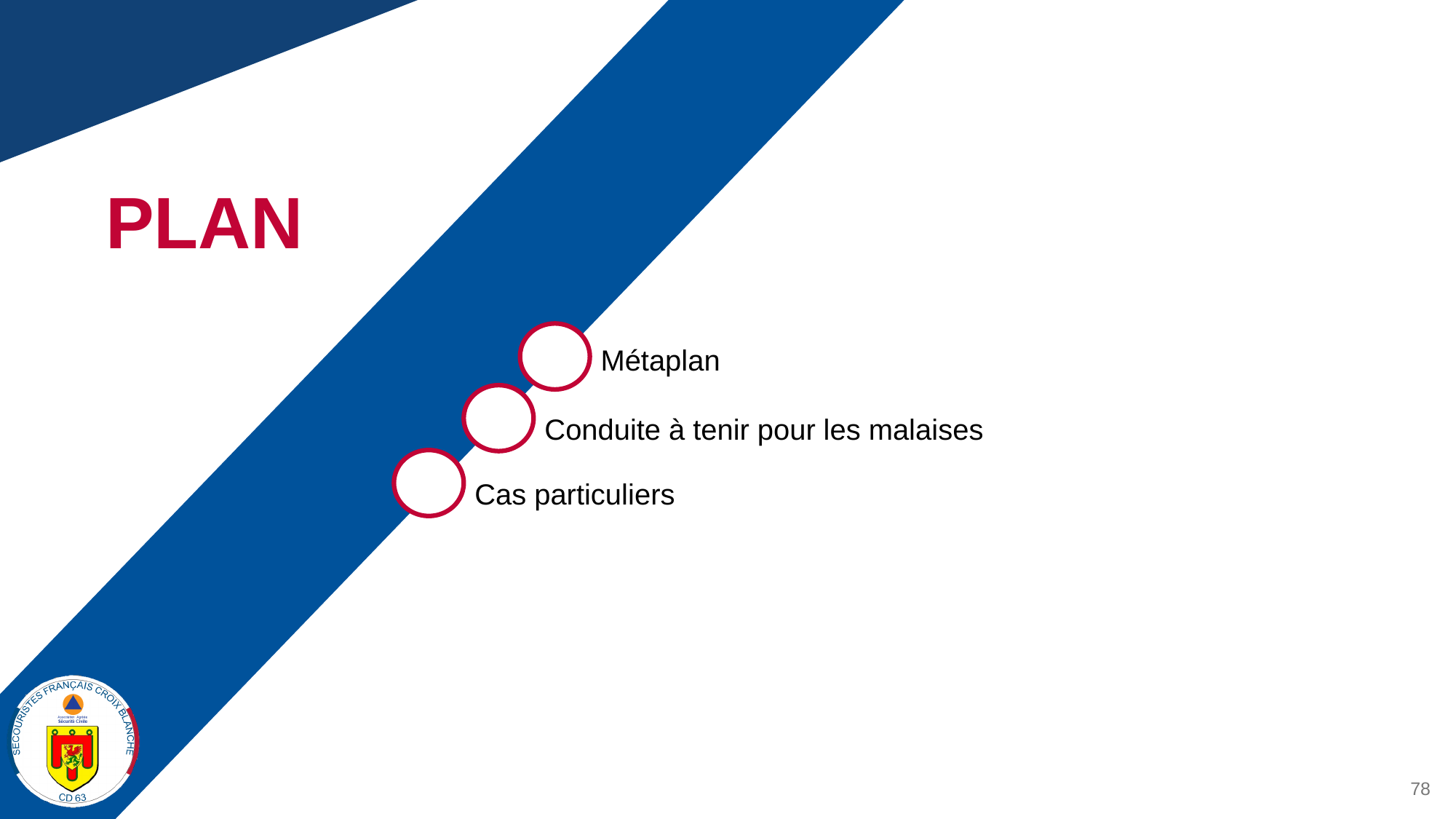

PLAN

Métaplan

Conduite à tenir pour les malaises

Cas particuliers
78